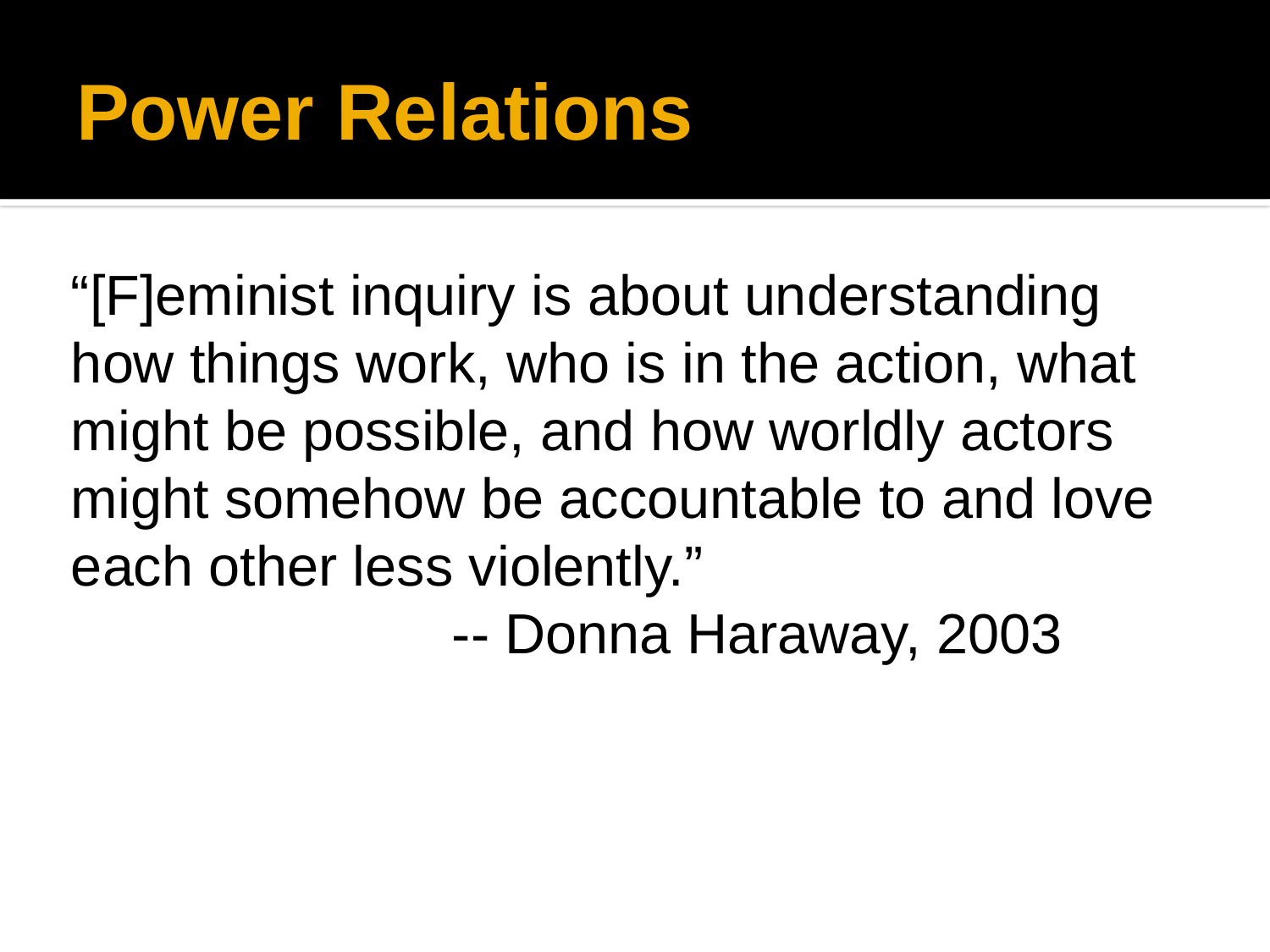

# Power Relations
“[F]eminist inquiry is about understanding how things work, who is in the action, what might be possible, and how worldly actors might somehow be accountable to and love each other less violently.”
			-- Donna Haraway, 2003